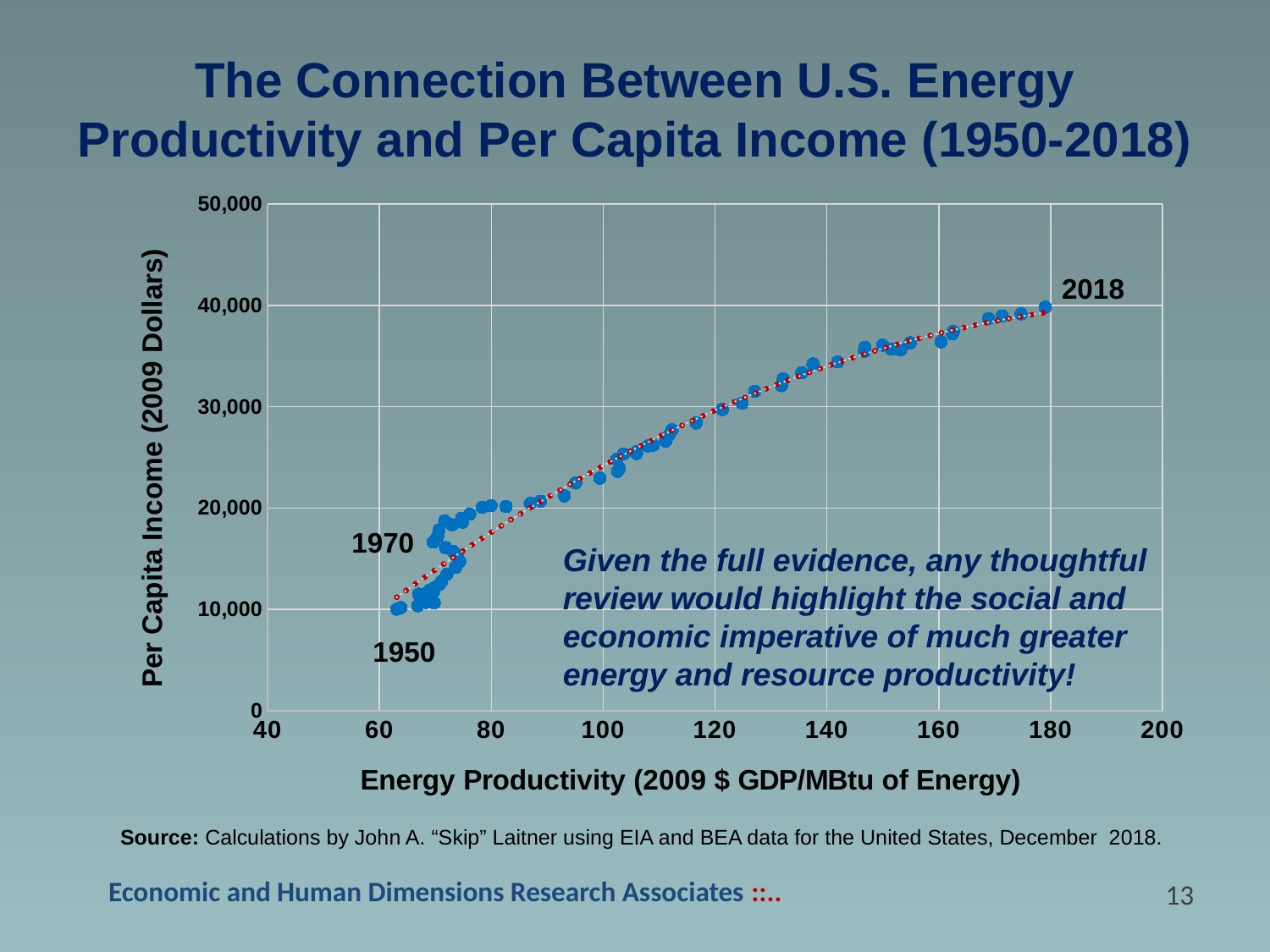

The Connection Between U.S. Energy Productivity and Per Capita Income (1950-2018)

### Chart

| Category | Y-Values |
|---|---|
2018
1970
Given the full evidence, any thoughtful review would highlight the social and economic imperative of much greater energy and resource productivity!
1950
Source: Calculations by John A. “Skip” Laitner using EIA and BEA data for the United States, December  2018.
13